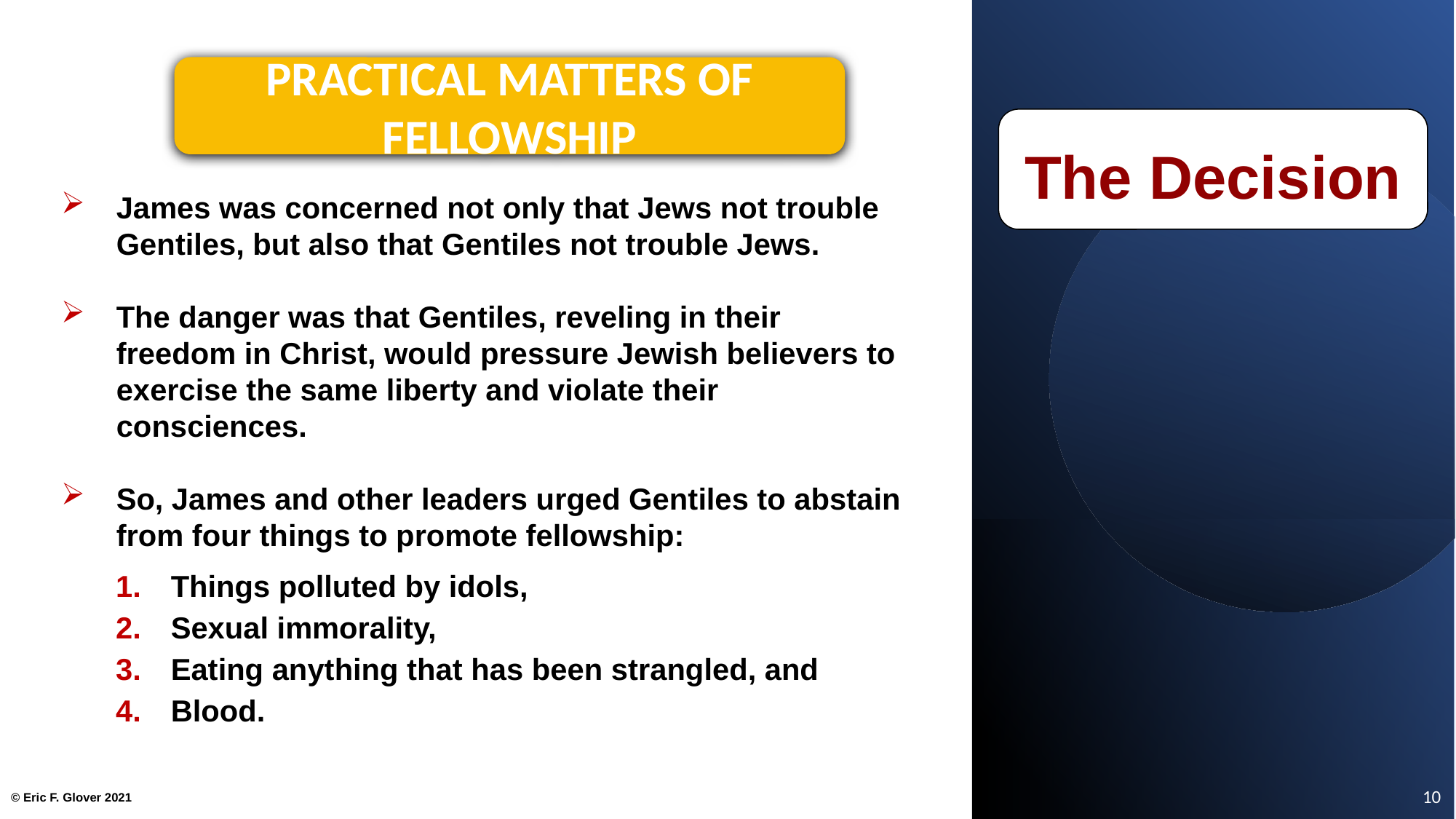

Practical Matters of Fellowship
The Decision
James was concerned not only that Jews not trouble Gentiles, but also that Gentiles not trouble Jews.
The danger was that Gentiles, reveling in their freedom in Christ, would pressure Jewish believers to exercise the same liberty and violate their consciences.
So, James and other leaders urged Gentiles to abstain from four things to promote fellowship:
Things polluted by idols,
Sexual immorality,
Eating anything that has been strangled, and
Blood.
© Eric F. Glover 2021
10
© Eric F. Glover 2021
© Eric F. Glover 2021